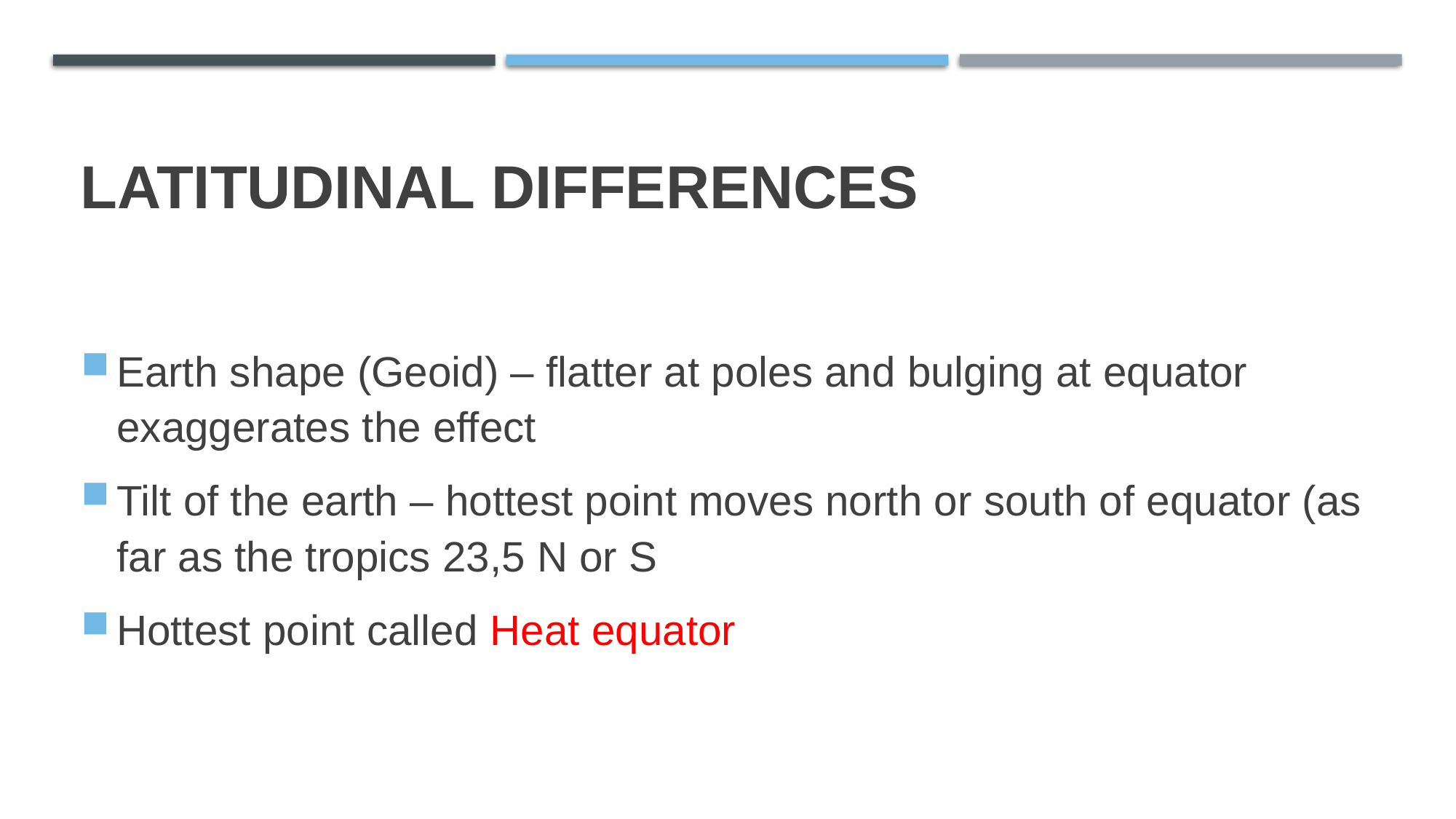

# LATITUDINAL DIFFERENCES
Earth shape (Geoid) – flatter at poles and bulging at equator exaggerates the effect
Tilt of the earth – hottest point moves north or south of equator (as far as the tropics 23,5 N or S
Hottest point called Heat equator